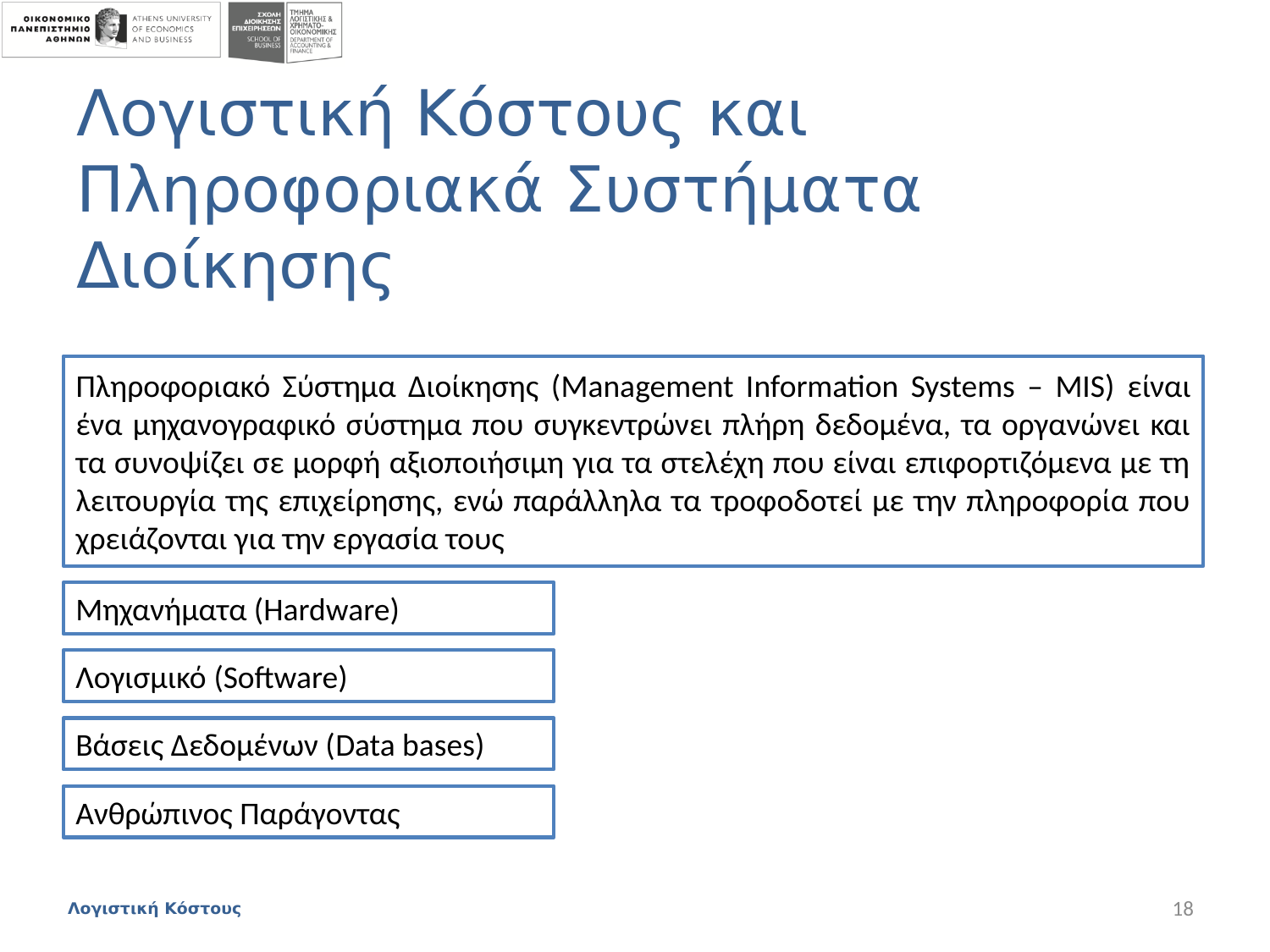

# Λογιστική Κόστους και Πληροφοριακά Συστήματα Διοίκησης
Πληροφοριακό Σύστημα Διοίκησης (Management Information Systems – MIS) είναι ένα μηχανογραφικό σύστημα που συγκεντρώνει πλήρη δεδομένα, τα οργανώνει και τα συνοψίζει σε μορφή αξιοποιήσιμη για τα στελέχη που είναι επιφορτιζόμενα με τη λειτουργία της επιχείρησης, ενώ παράλληλα τα τροφοδοτεί με την πληροφορία που χρειάζονται για την εργασία τους
Μηχανήματα (Hardware)
Λογισμικό (Software)
Βάσεις Δεδομένων (Data bases)
Ανθρώπινος Παράγοντας
Λογιστική Κόστους
18